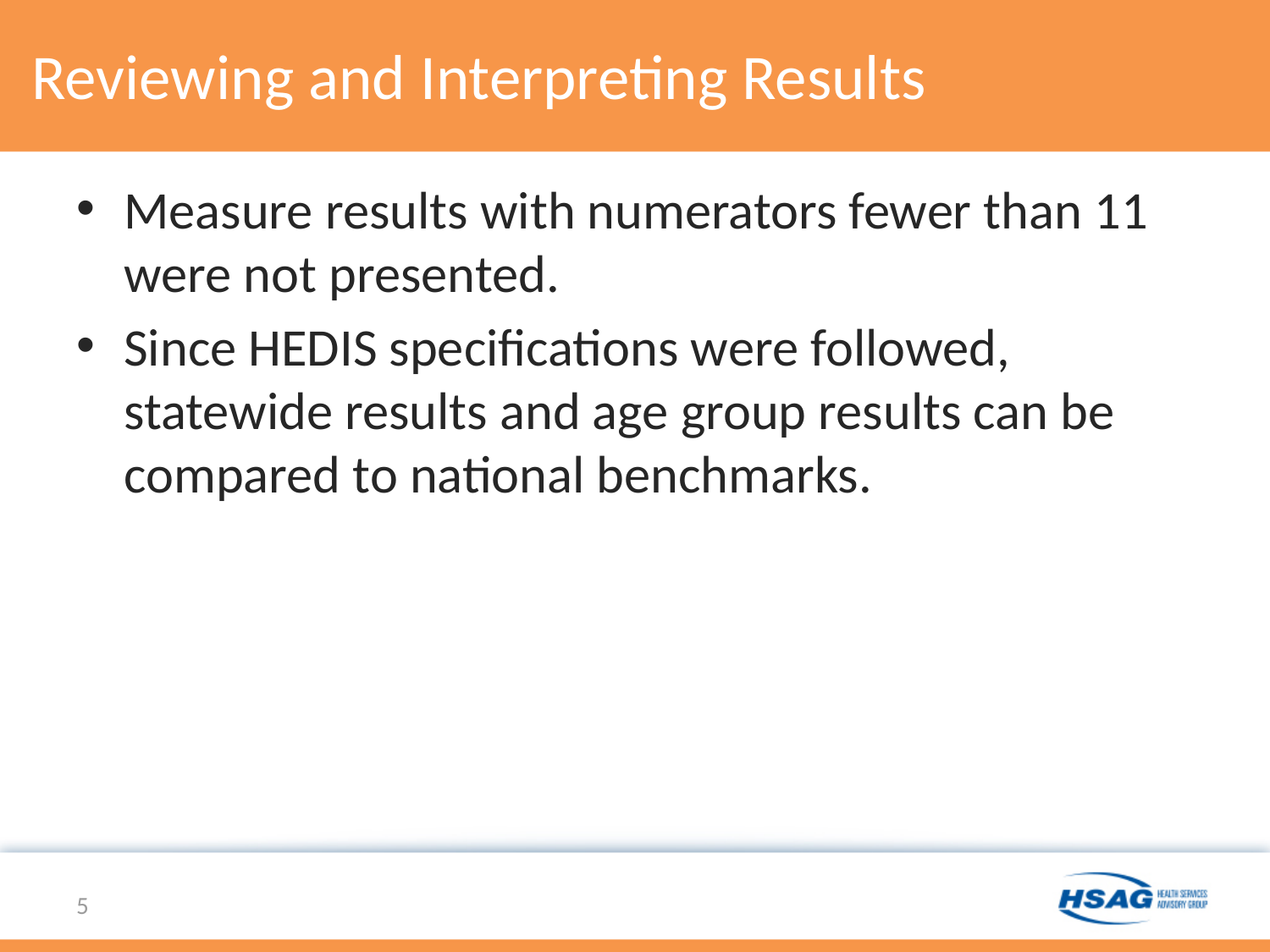

# Reviewing and Interpreting Results
Measure results with numerators fewer than 11 were not presented.
Since HEDIS specifications were followed, statewide results and age group results can be compared to national benchmarks.
5